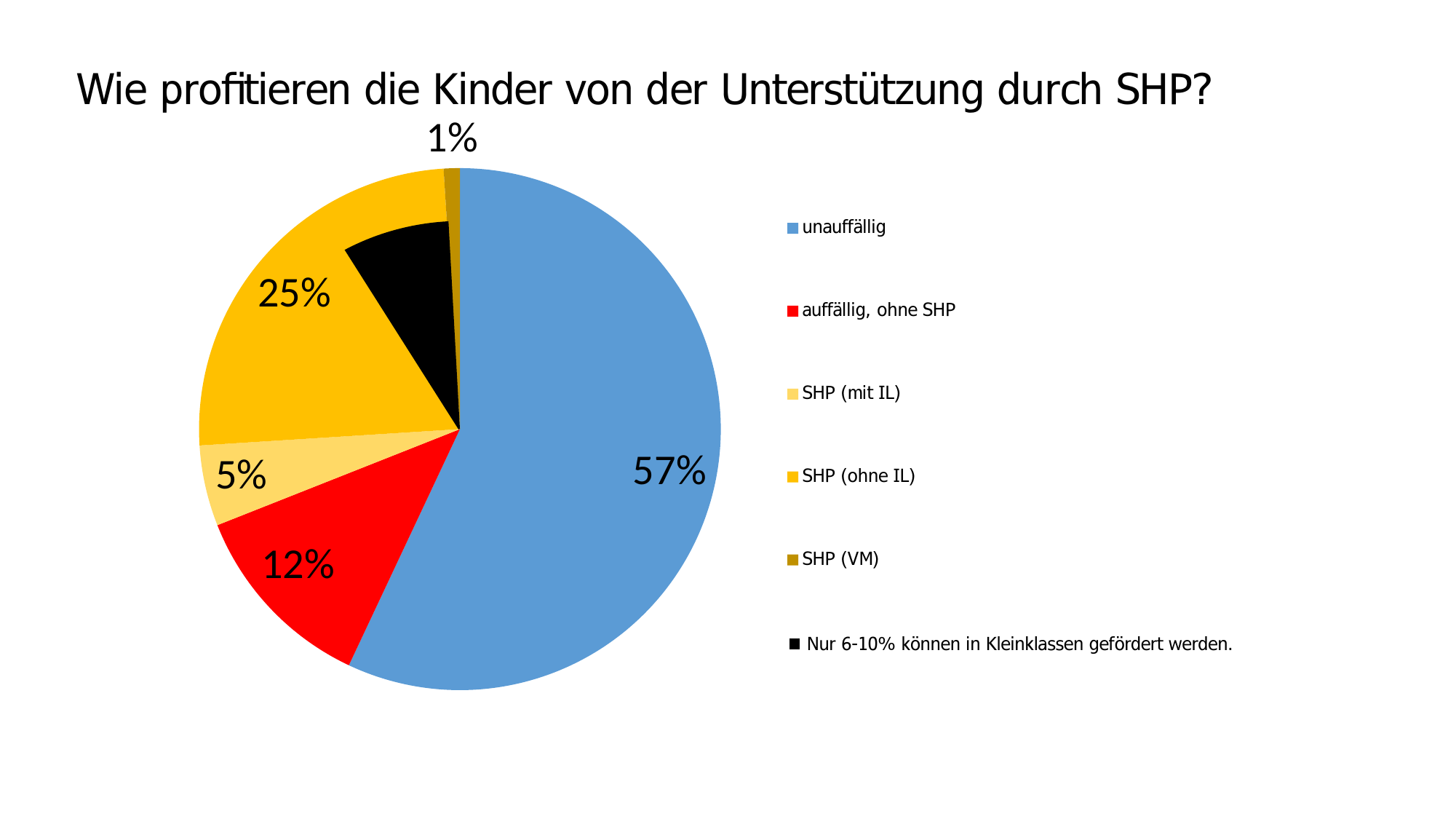

Wie profitieren die Kinder von der Unterstützung durch SHP?

### Chart

| Category |  |
|---|---|
| unauffällig | 0.57 |
| auffällig, ohne SHP | 0.12 |
| SHP (mit IL) | 0.05 |
| SHP (ohne IL) | 0.25 |
| SHP (VM) | 0.01 |
 Nur 6-10% können in Kleinklassen gefördert werden.